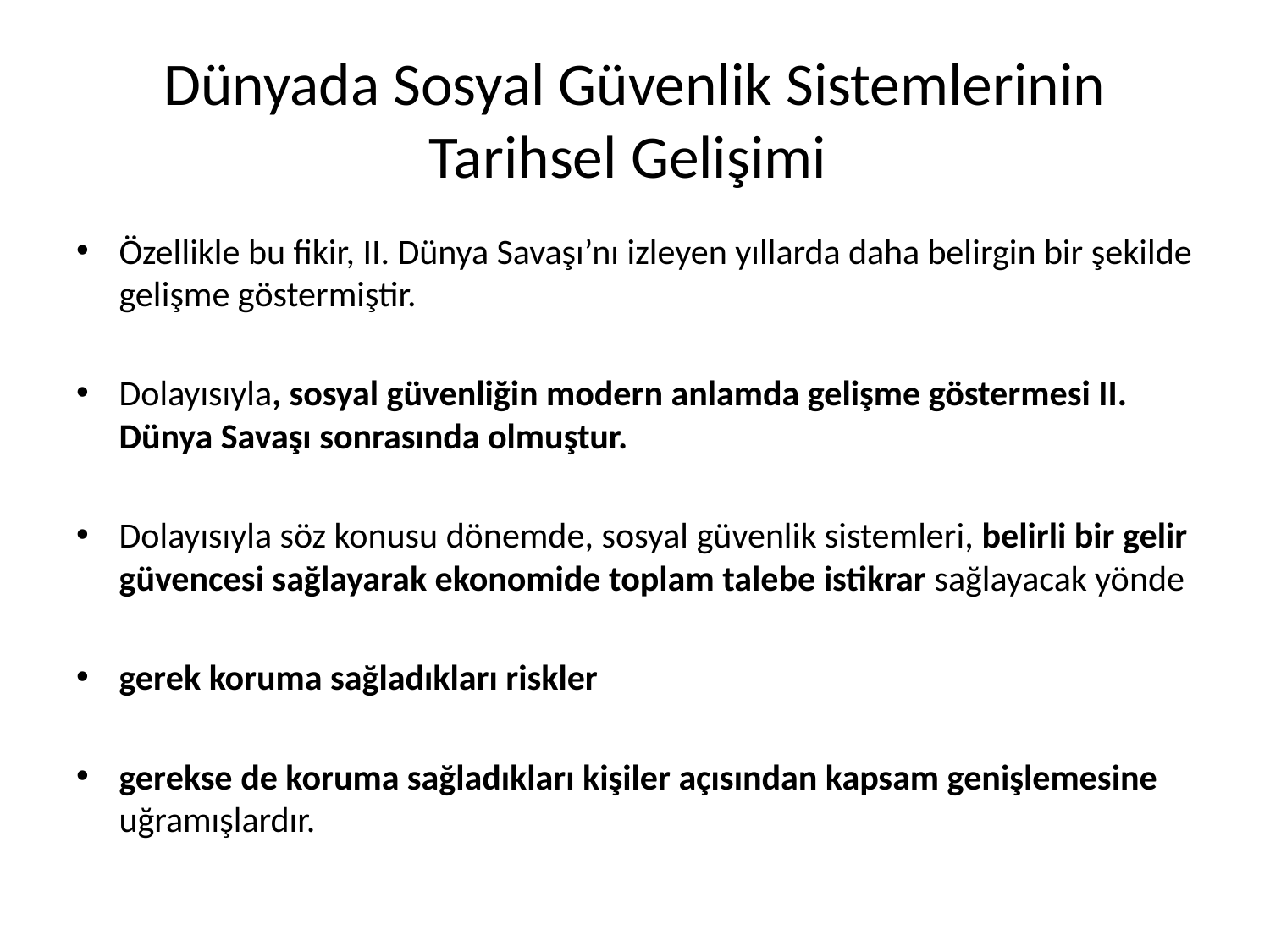

# Dünyada Sosyal Güvenlik Sistemlerinin Tarihsel Gelişimi
Özellikle bu fikir, II. Dünya Savaşı’nı izleyen yıllarda daha belirgin bir şekilde gelişme göstermiştir.

Dolayısıyla, sosyal güvenliğin modern anlamda gelişme göstermesi II. Dünya Savaşı sonrasında olmuştur.

Dolayısıyla söz konusu dönemde, sosyal güvenlik sistemleri, belirli bir gelir güvencesi sağlayarak ekonomide toplam talebe istikrar sağlayacak yönde

gerek koruma sağladıkları riskler

gerekse de koruma sağladıkları kişiler açısından kapsam genişlemesine uğramışlardır.